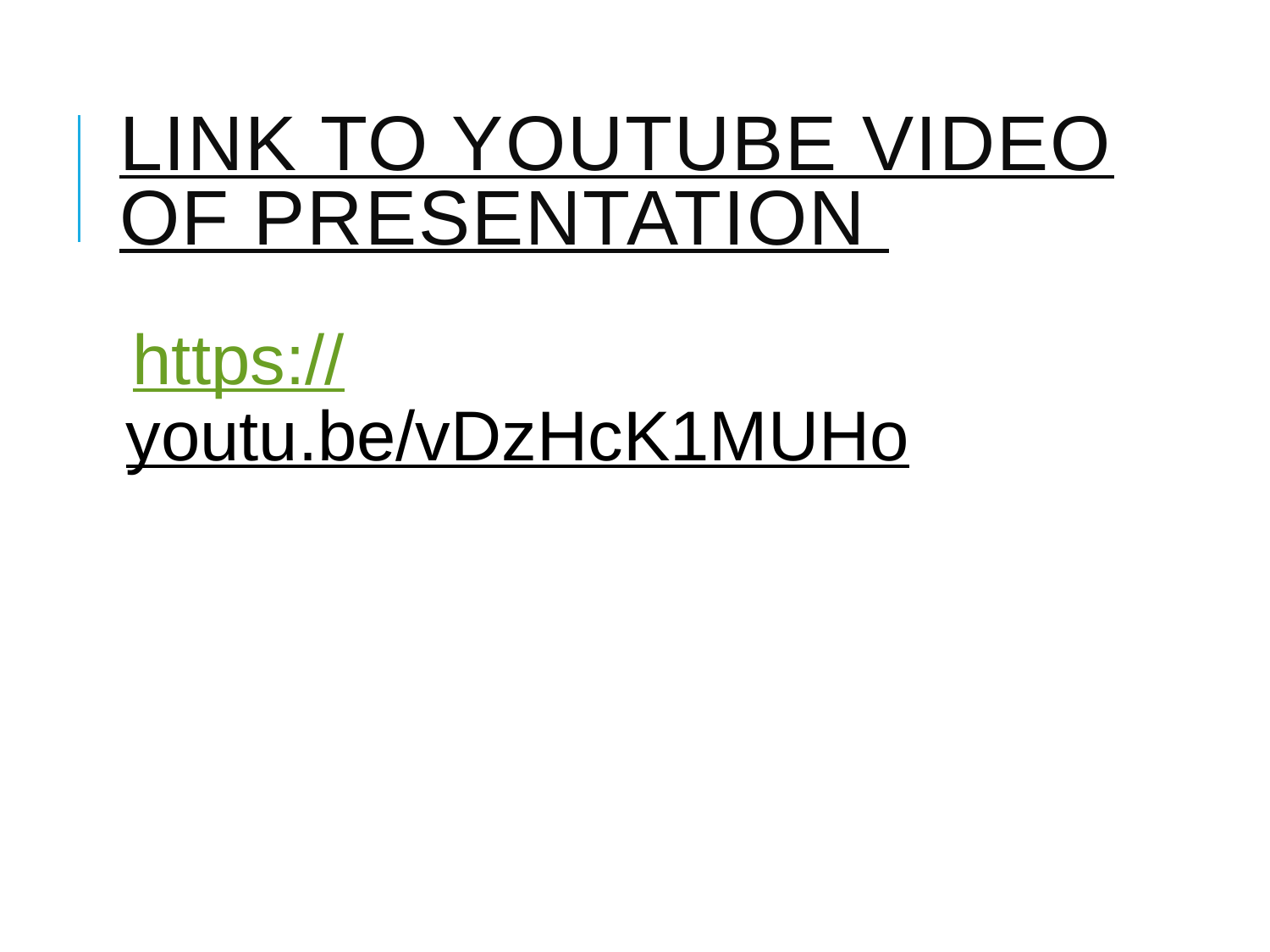

# Link to YouTube Video of Presentation
https://youtu.be/vDzHcK1MUHo